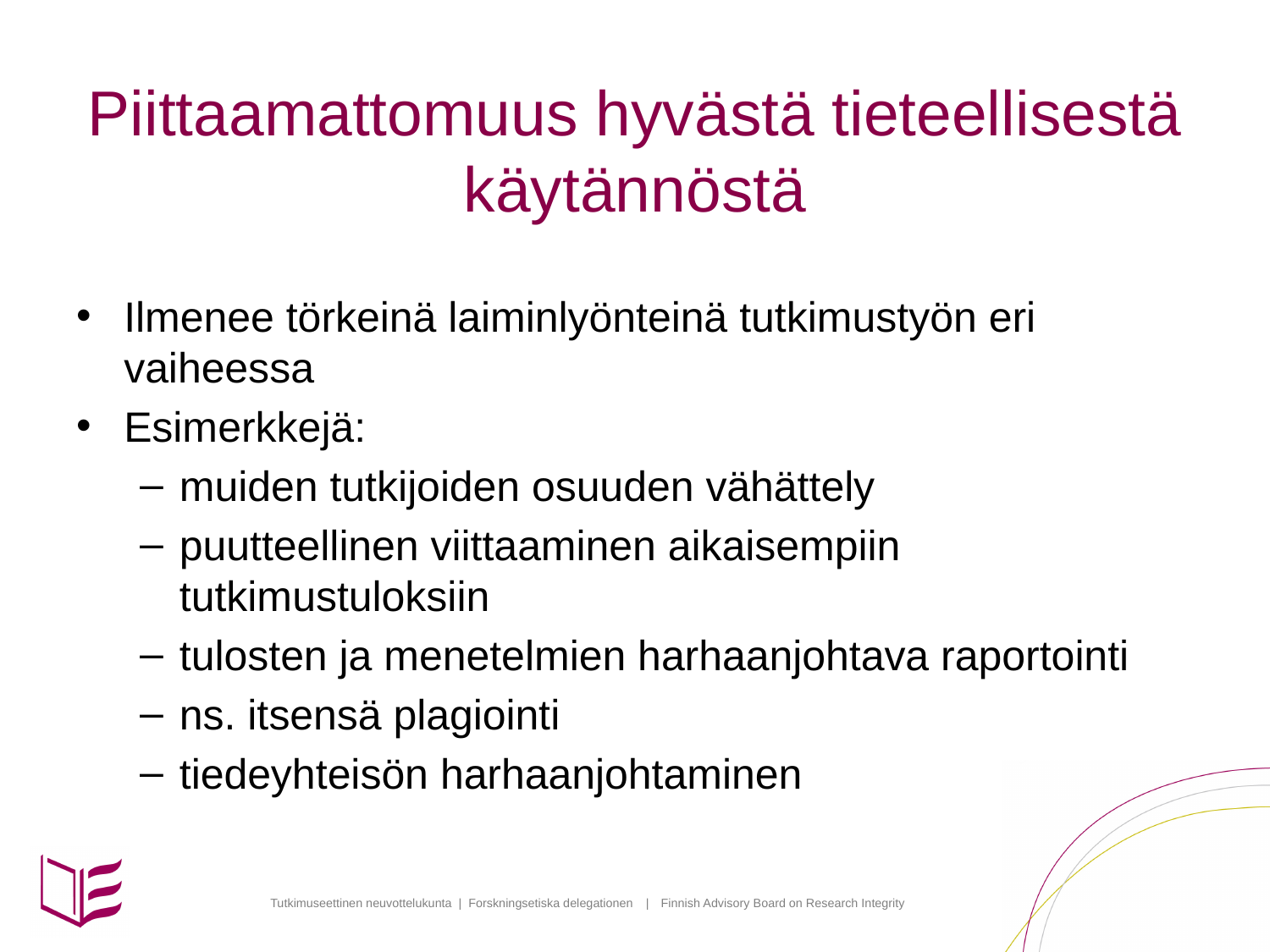

# Piittaamattomuus hyvästä tieteellisestä käytännöstä
Ilmenee törkeinä laiminlyönteinä tutkimustyön eri vaiheessa
Esimerkkejä:
muiden tutkijoiden osuuden vähättely
puutteellinen viittaaminen aikaisempiin
tutkimustuloksiin
tulosten ja menetelmien harhaanjohtava raportointi
ns. itsensä plagiointi
tiedeyhteisön harhaanjohtaminen